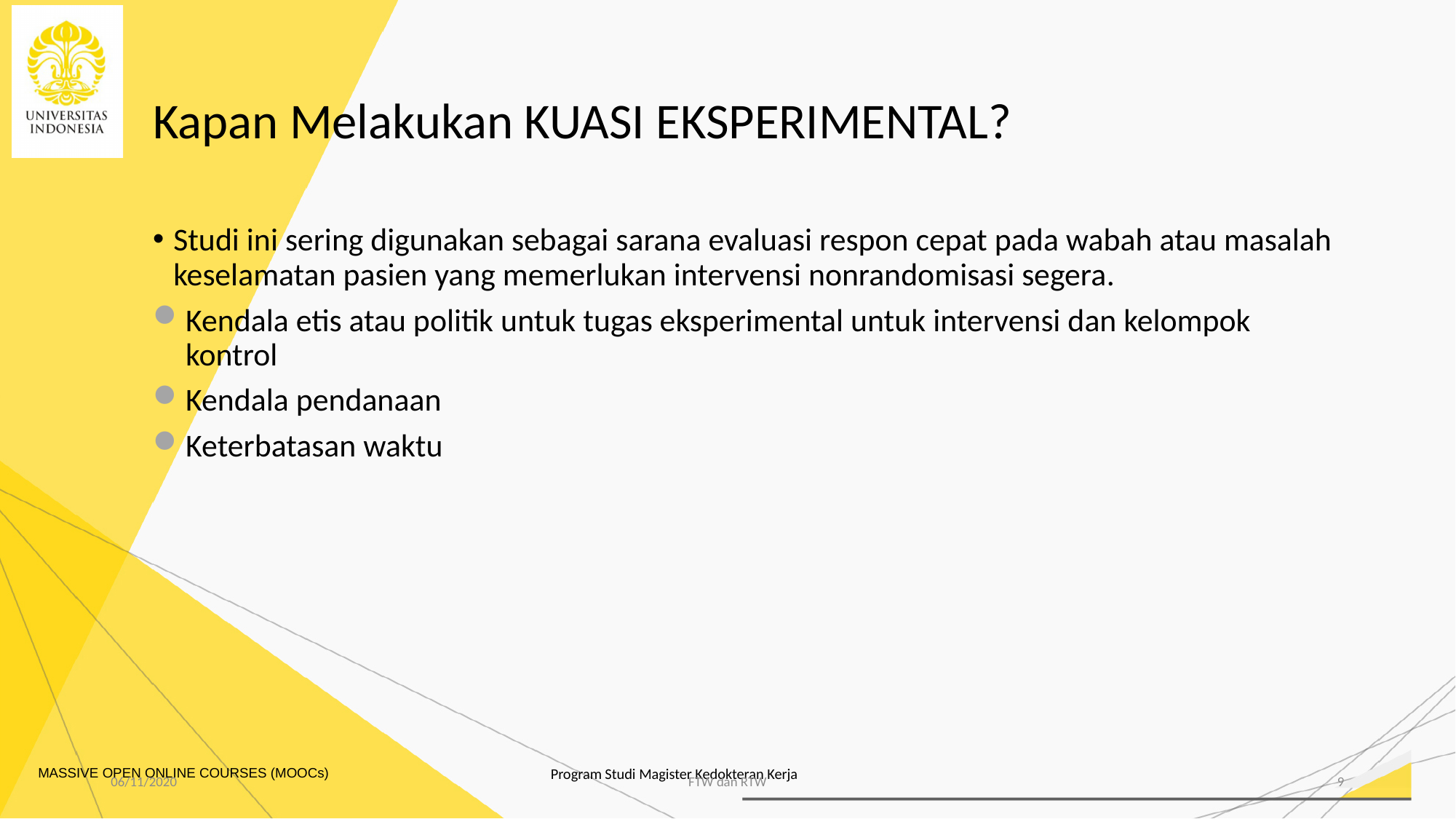

# Kapan Melakukan KUASI EKSPERIMENTAL?
Studi ini sering digunakan sebagai sarana evaluasi respon cepat pada wabah atau masalah keselamatan pasien yang memerlukan intervensi nonrandomisasi segera.
Kendala etis atau politik untuk tugas eksperimental untuk intervensi dan kelompok kontrol
Kendala pendanaan
Keterbatasan waktu

06/11/2020
FTW dan RTW
9